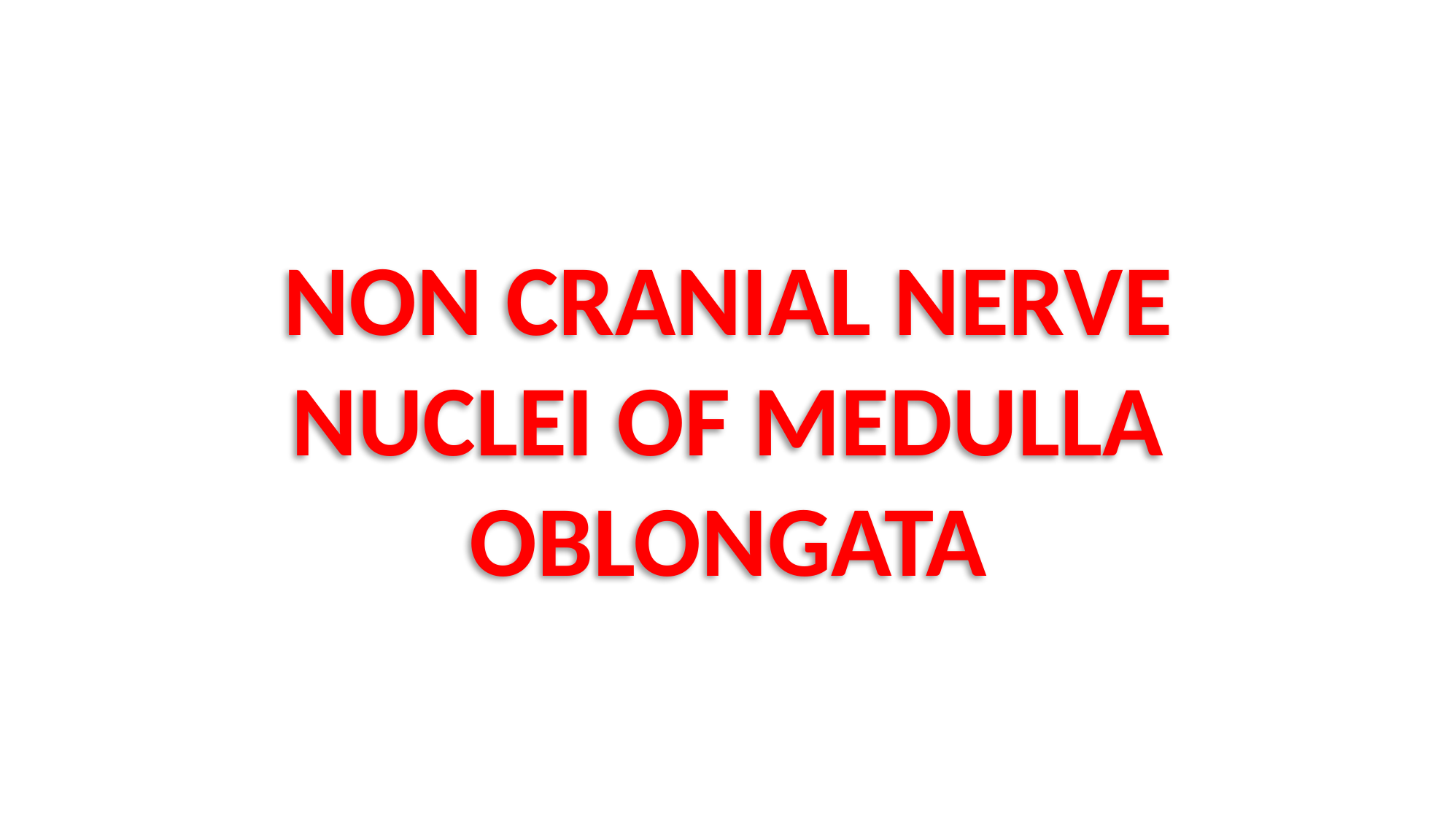

Non Cranial nerve nuclei of medulla oblongata